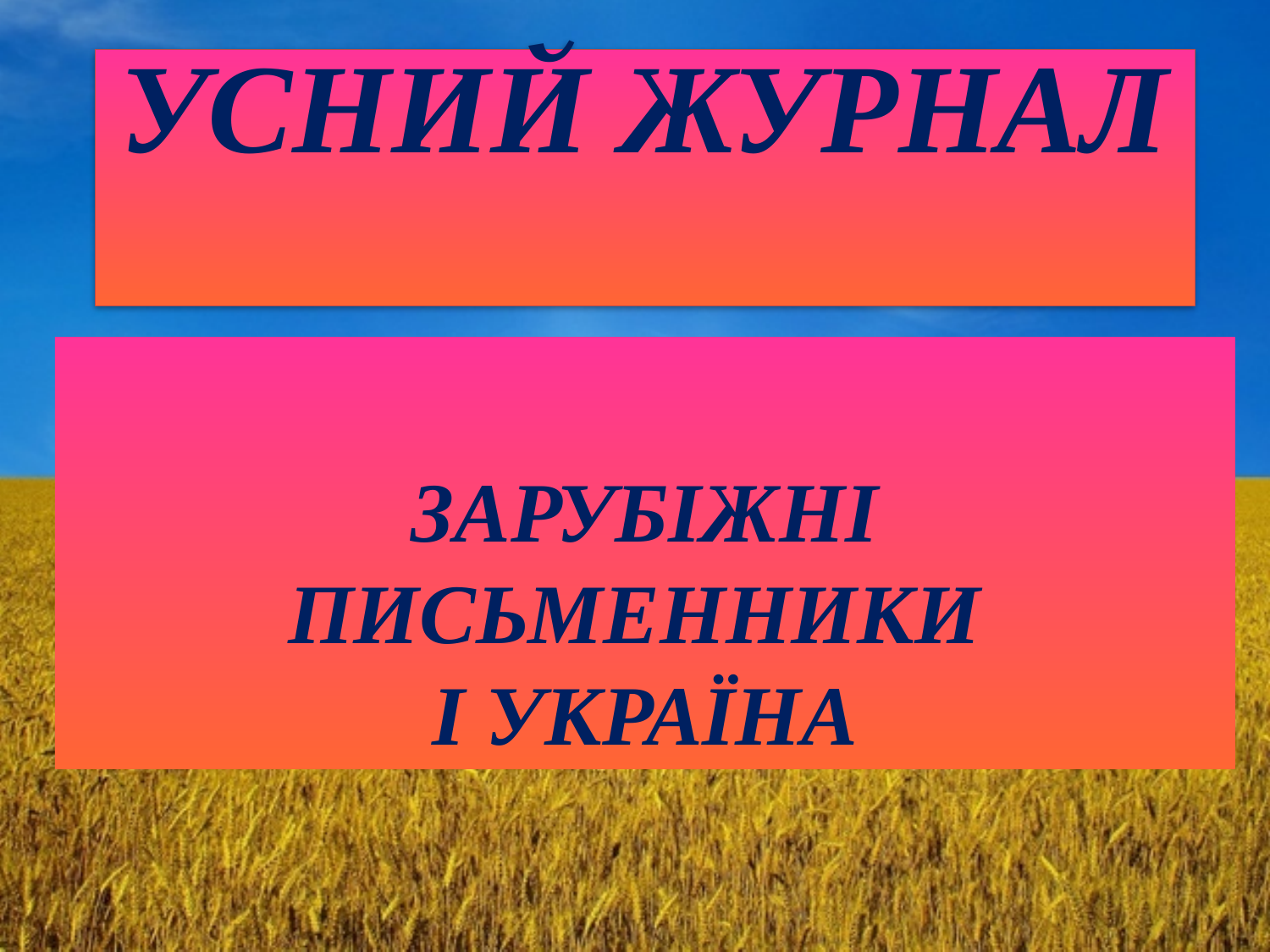

# УСНИЙ ЖУРНАЛ

ЗАРУБІЖНІ ПИСЬМЕННИКИ
І УКРАЇНА